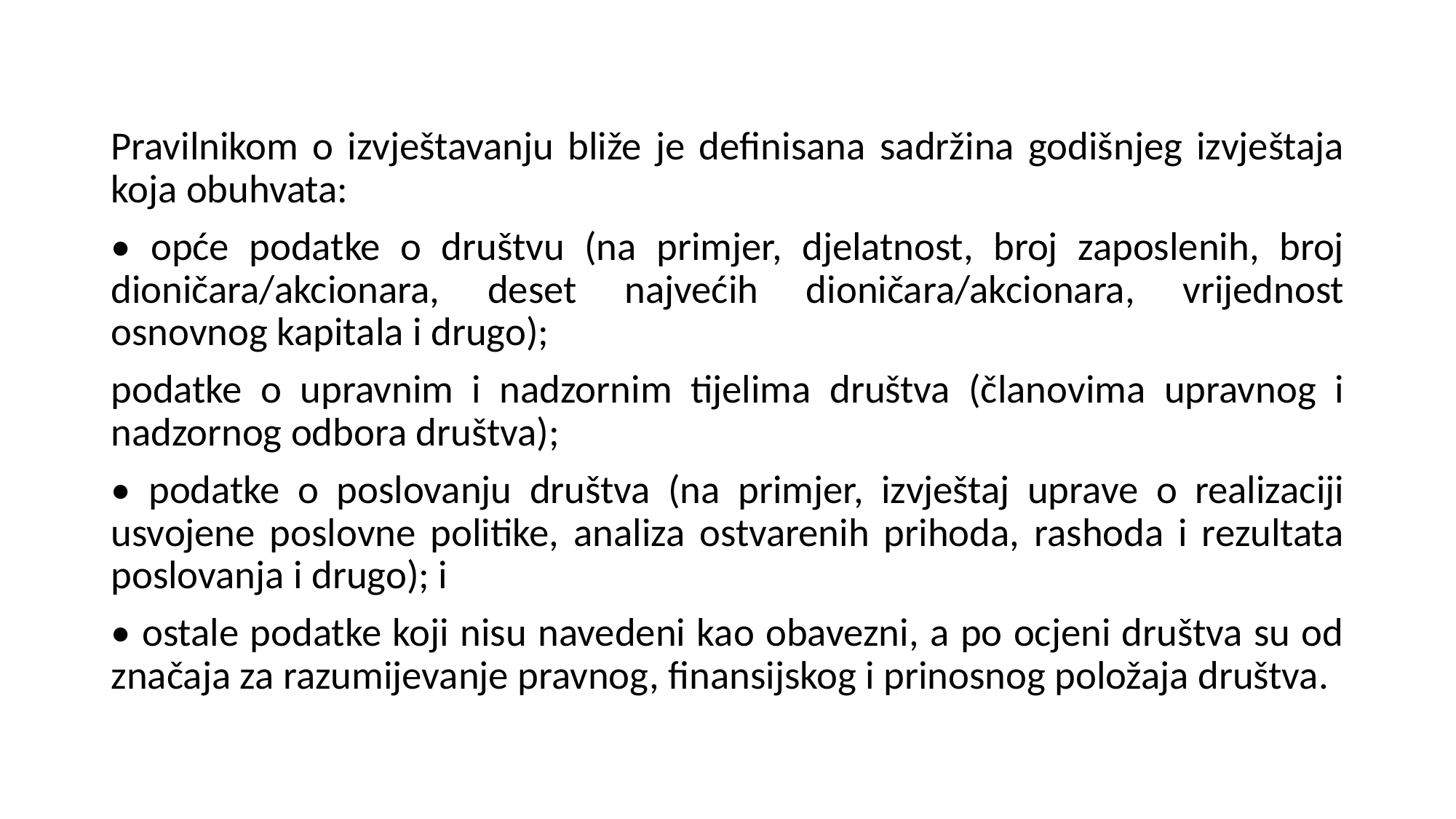

Pravilnikom o izvještavanju bliže je definisana sadržina godišnjeg izvještaja koja obuhvata:
• opće podatke o društvu (na primjer, djelatnost, broj zaposlenih, broj dioničara/akcionara, deset najvećih dioničara/akcionara, vrijednost osnovnog kapitala i drugo);
podatke o upravnim i nadzornim tijelima društva (članovima upravnog i nadzornog odbora društva);
• podatke o poslovanju društva (na primjer, izvještaj uprave o realizaciji usvojene poslovne politike, analiza ostvarenih prihoda, rashoda i rezultata poslovanja i drugo); i
• ostale podatke koji nisu navedeni kao obavezni, a po ocjeni društva su od značaja za razumijevanje pravnog, finansijskog i prinosnog položaja društva.